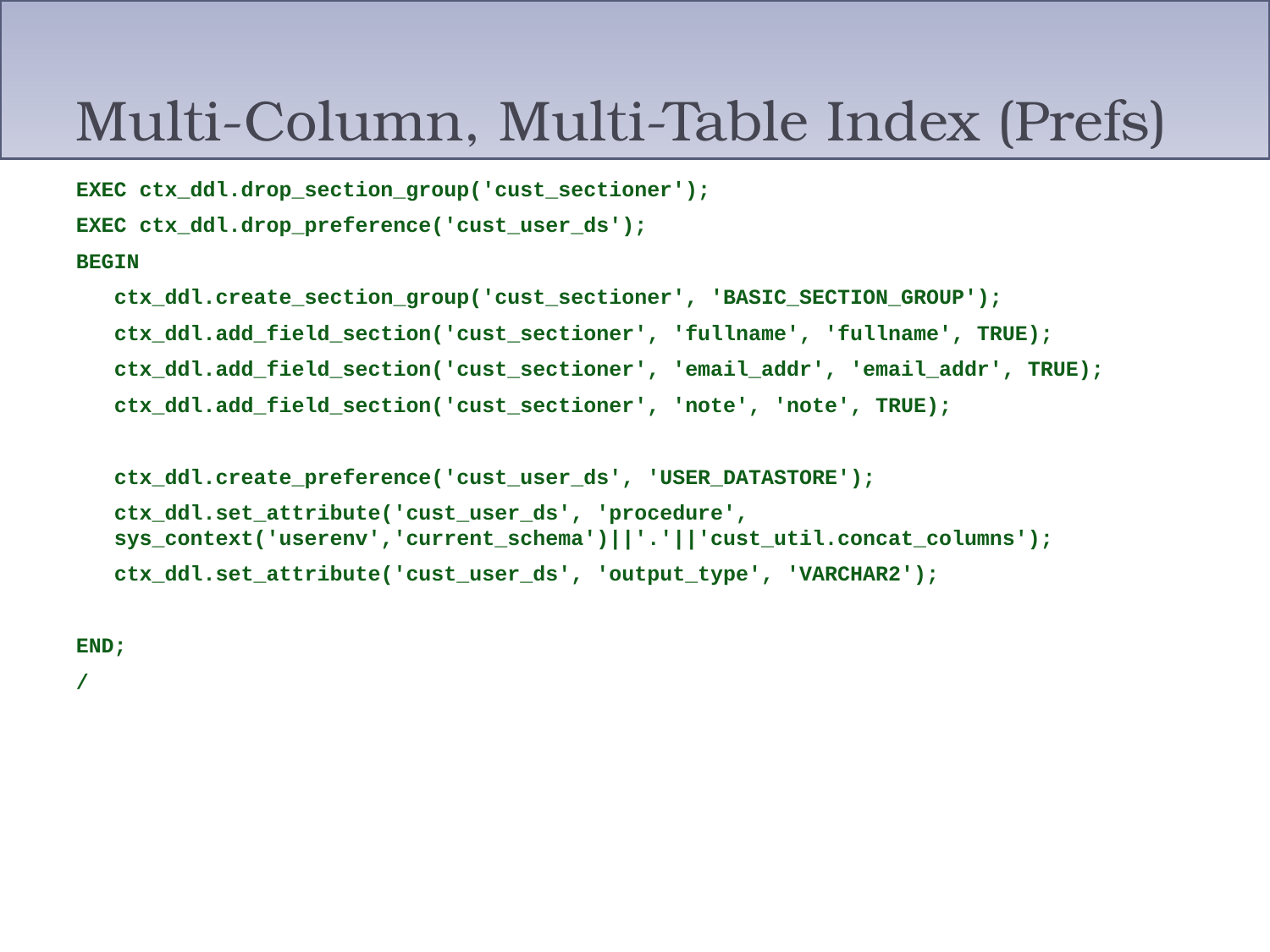

# Multi-Column, Multi-Table Index (Prefs)
EXEC ctx_ddl.drop_section_group('cust_sectioner');
EXEC ctx_ddl.drop_preference('cust_user_ds');
BEGIN
   ctx_ddl.create_section_group('cust_sectioner', 'BASIC_SECTION_GROUP');
   ctx_ddl.add_field_section('cust_sectioner', 'fullname', 'fullname', TRUE);
   ctx_ddl.add_field_section('cust_sectioner', 'email_addr', 'email_addr', TRUE);
   ctx_ddl.add_field_section('cust_sectioner', 'note', 'note', TRUE);

   ctx_ddl.create_preference('cust_user_ds', 'USER_DATASTORE');
   ctx_ddl.set_attribute('cust_user_ds', 'procedure', sys_context('userenv','current_schema')||'.'||'cust_util.concat_columns');
   ctx_ddl.set_attribute('cust_user_ds', 'output_type', 'VARCHAR2');

END;
/